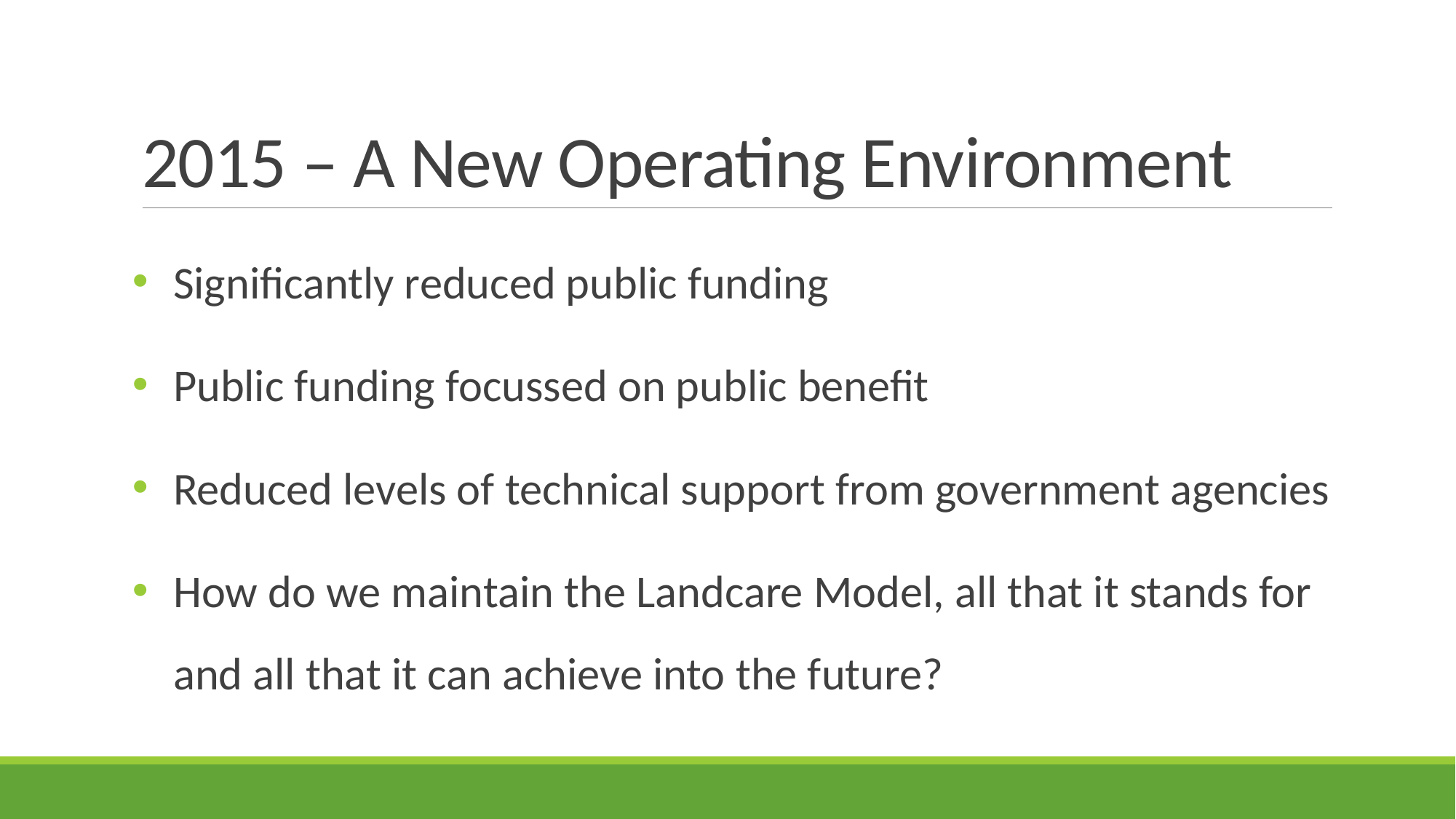

# 2015 – A New Operating Environment
Significantly reduced public funding
Public funding focussed on public benefit
Reduced levels of technical support from government agencies
How do we maintain the Landcare Model, all that it stands for and all that it can achieve into the future?